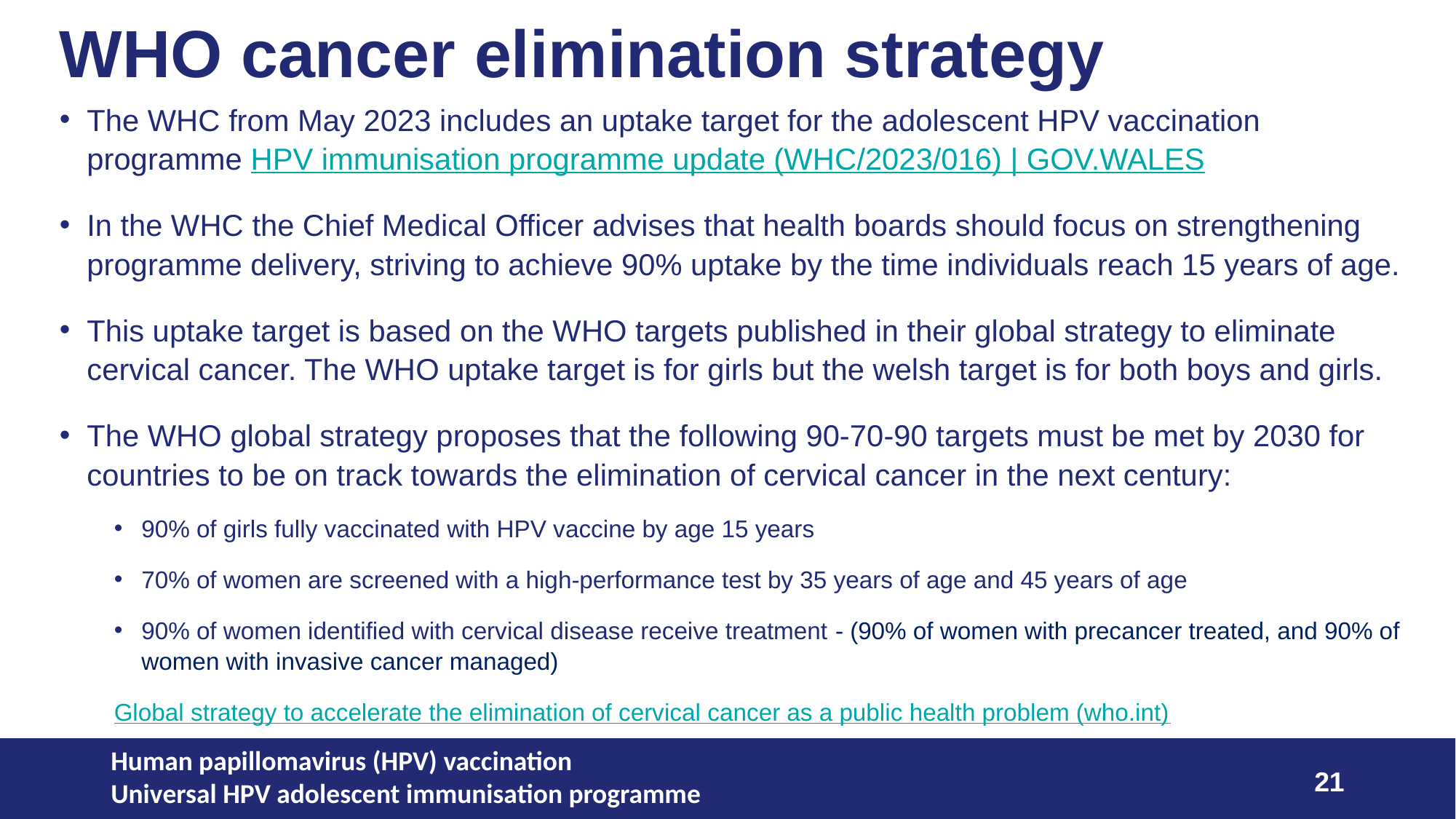

# WHO cancer elimination strategy
The WHC from May 2023 includes an uptake target for the adolescent HPV vaccination programme HPV immunisation programme update (WHC/2023/016) | GOV.WALES
In the WHC the Chief Medical Officer advises that health boards should focus on strengthening programme delivery, striving to achieve 90% uptake by the time individuals reach 15 years of age.
This uptake target is based on the WHO targets published in their global strategy to eliminate cervical cancer. The WHO uptake target is for girls but the welsh target is for both boys and girls.
The WHO global strategy proposes that the following 90-70-90 targets must be met by 2030 for countries to be on track towards the elimination of cervical cancer in the next century:
90% of girls fully vaccinated with HPV vaccine by age 15 years
70% of women are screened with a high-performance test by 35 years of age and 45 years of age
90% of women identified with cervical disease receive treatment - (90% of women with precancer treated, and 90% of women with invasive cancer managed)
Global strategy to accelerate the elimination of cervical cancer as a public health problem (who.int)

Human papillomavirus (HPV) vaccination
Universal HPV adolescent immunisation programme

21